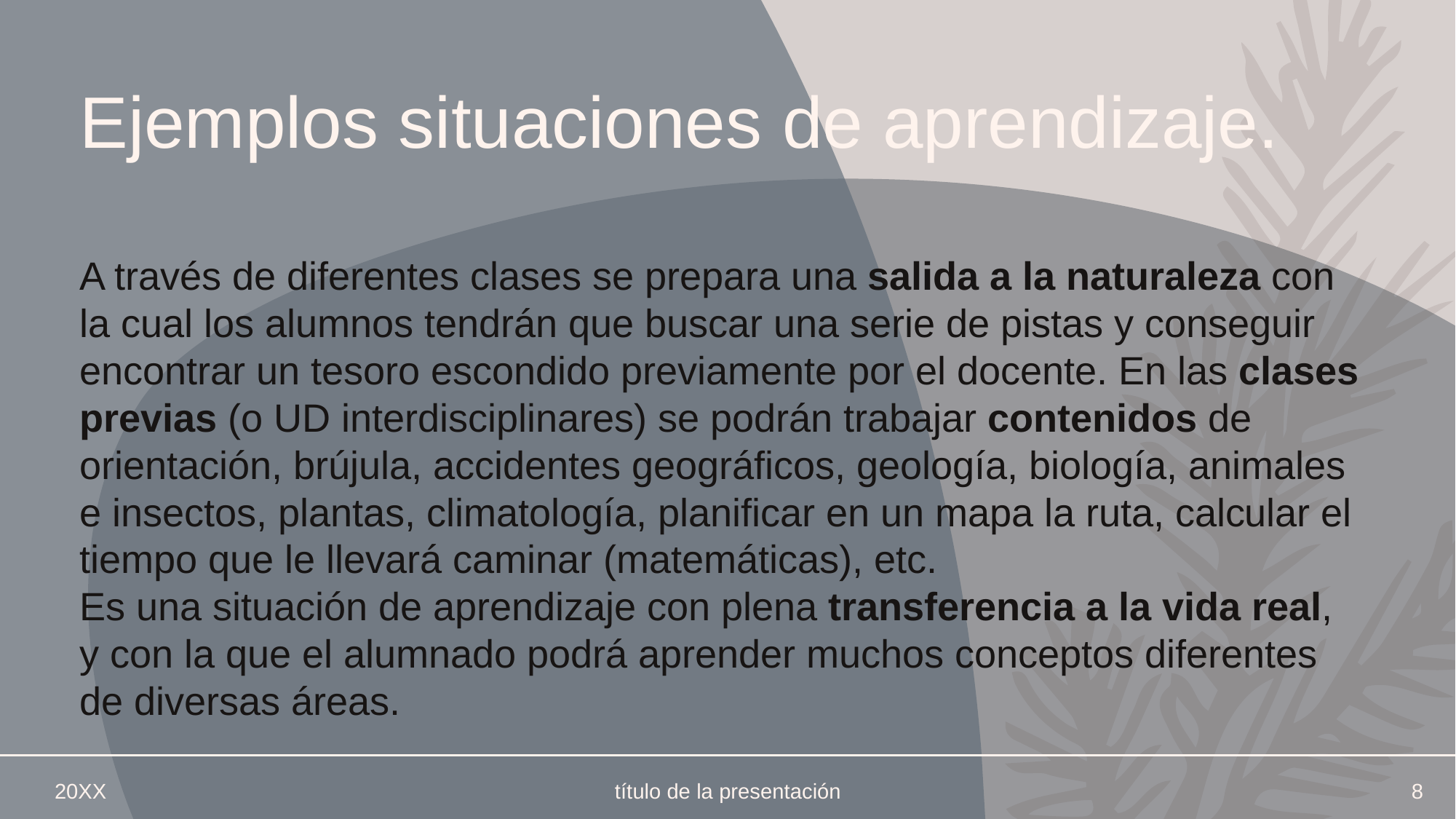

# Ejemplos situaciones de aprendizaje.
A través de diferentes clases se prepara una salida a la naturaleza con la cual los alumnos tendrán que buscar una serie de pistas y conseguir encontrar un tesoro escondido previamente por el docente. En las clases previas (o UD interdisciplinares) se podrán trabajar contenidos de orientación, brújula, accidentes geográficos, geología, biología, animales e insectos, plantas, climatología, planificar en un mapa la ruta, calcular el tiempo que le llevará caminar (matemáticas), etc.
Es una situación de aprendizaje con plena transferencia a la vida real, y con la que el alumnado podrá aprender muchos conceptos diferentes de diversas áreas.
20XX
título de la presentación
8